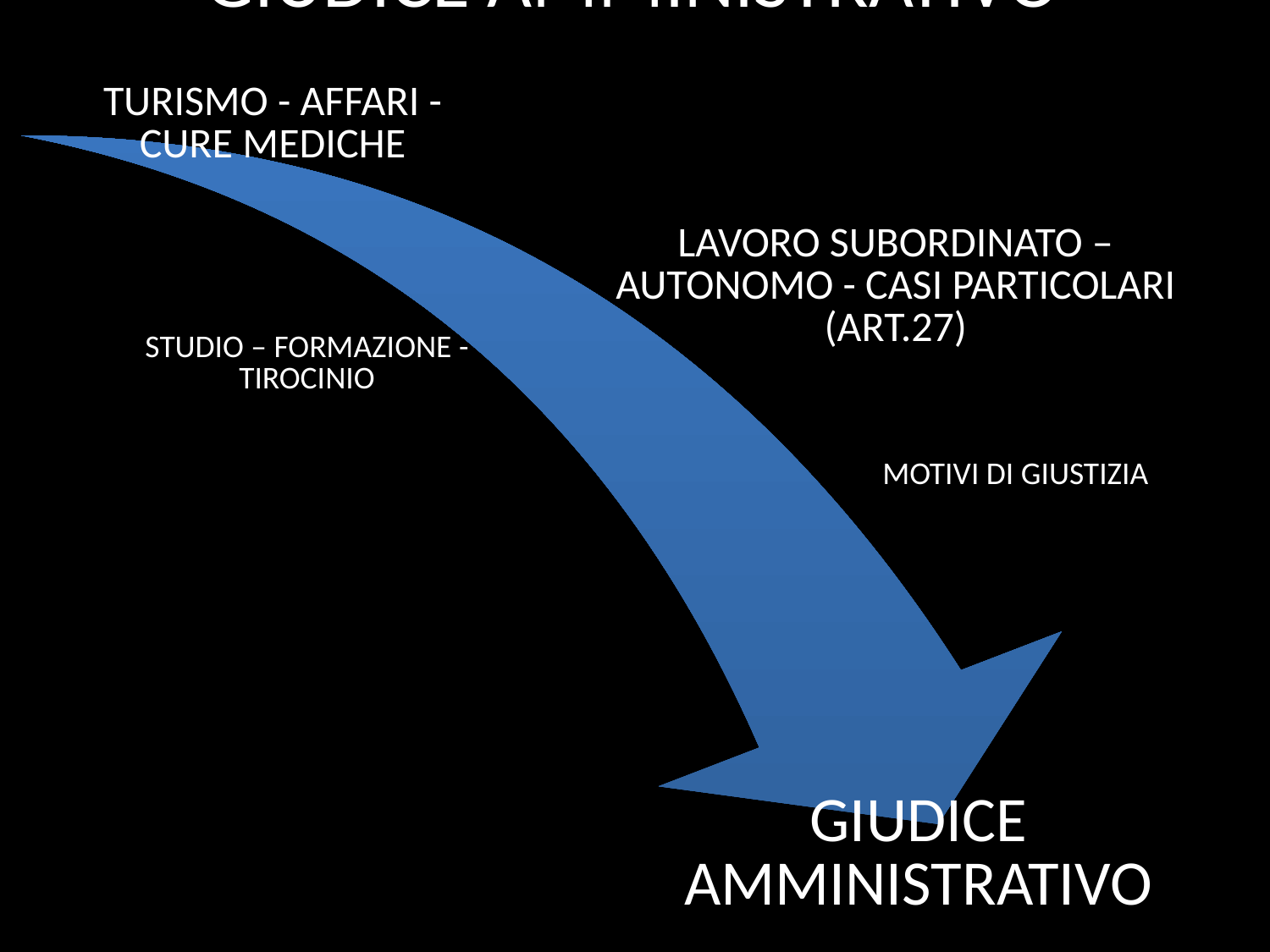

# GIUDICE AMMINISTRATIVO
TURISMO - AFFARI -CURE MEDICHE
LAVORO SUBORDINATO –AUTONOMO - CASI PARTICOLARI (ART.27)
STUDIO – FORMAZIONE - TIROCINIO
MOTIVI DI GIUSTIZIA
GIUDICE AMMINISTRATIVO